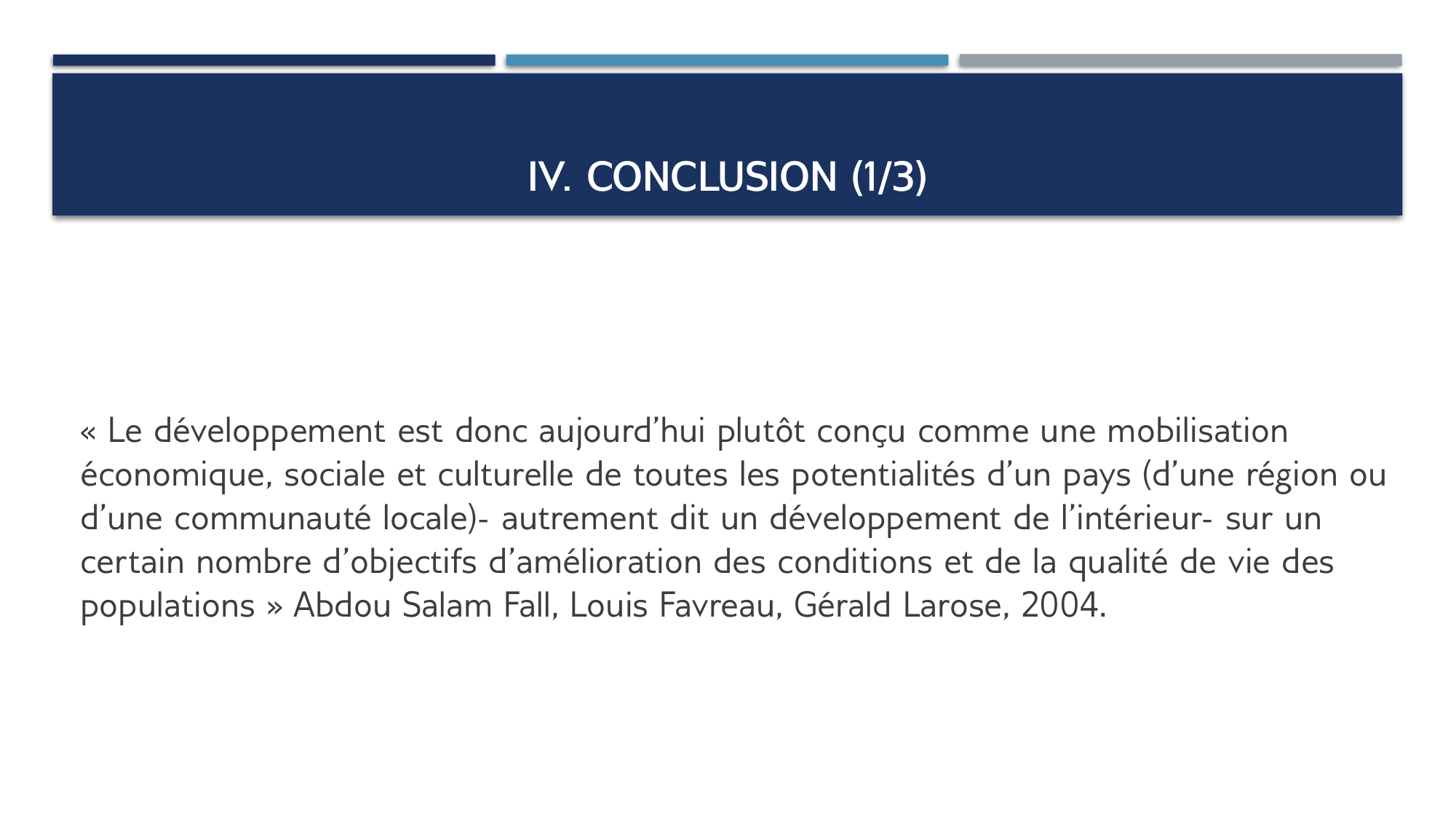

# IV. Conclusion (1/3)
« Le développement est donc aujourd’hui plutôt conçu comme une mobilisation économique, sociale et culturelle de toutes les potentialités d’un pays (d’une région ou d’une communauté locale)- autrement dit un développement de l’intérieur- sur un certain nombre d’objectifs d’amélioration des conditions et de la qualité de vie des populations » Abdou Salam Fall, Louis Favreau, Gérald Larose, 2004.